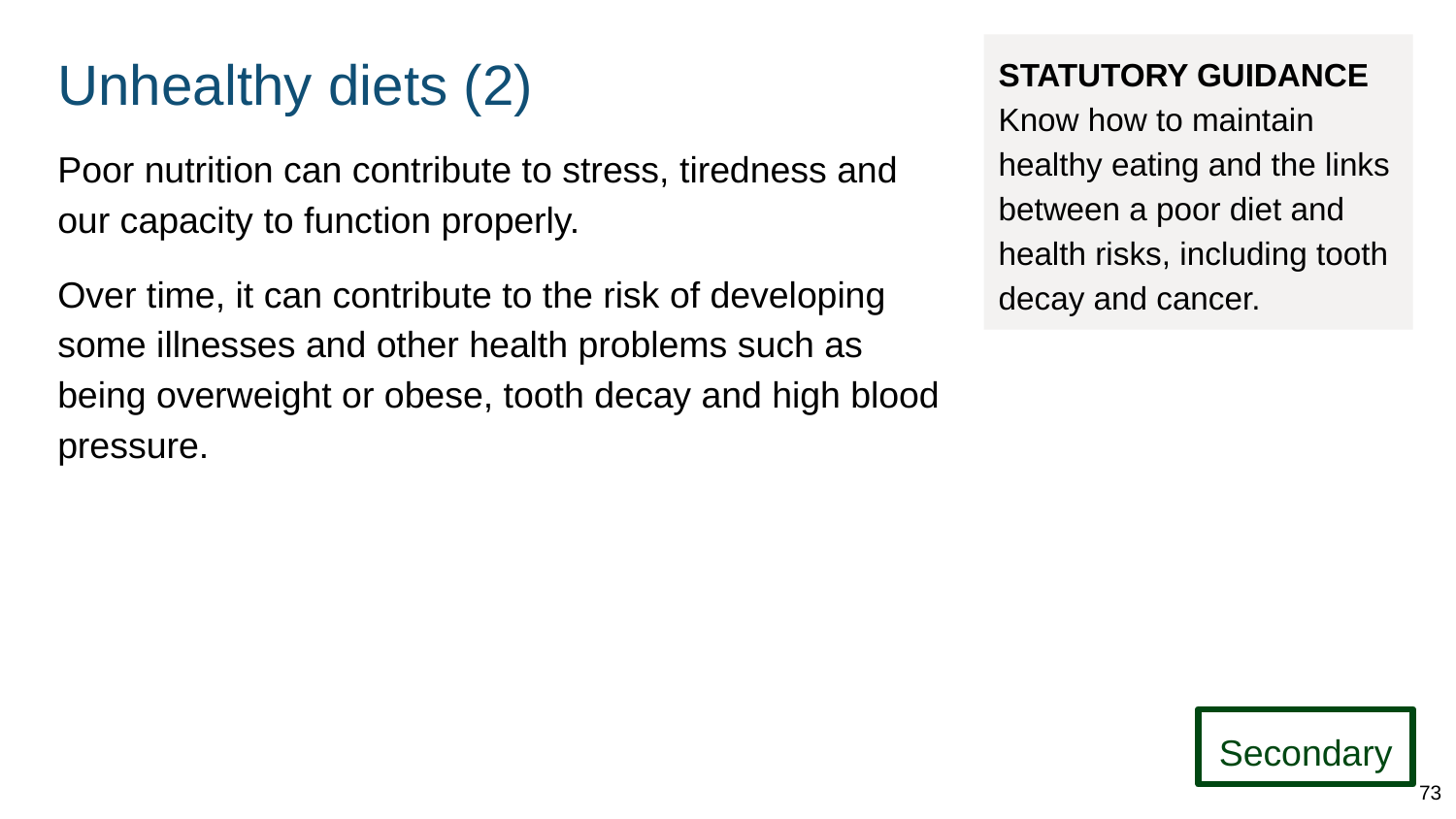

# Unhealthy diets (2)

STATUTORY GUIDANCE
Know how to maintain healthy eating and the links between a poor diet and health risks, including tooth decay and cancer.

Poor nutrition can contribute to stress, tiredness and our capacity to function properly.
Over time, it can contribute to the risk of developing some illnesses and other health problems such as being overweight or obese, tooth decay and high blood pressure.
Secondary
73